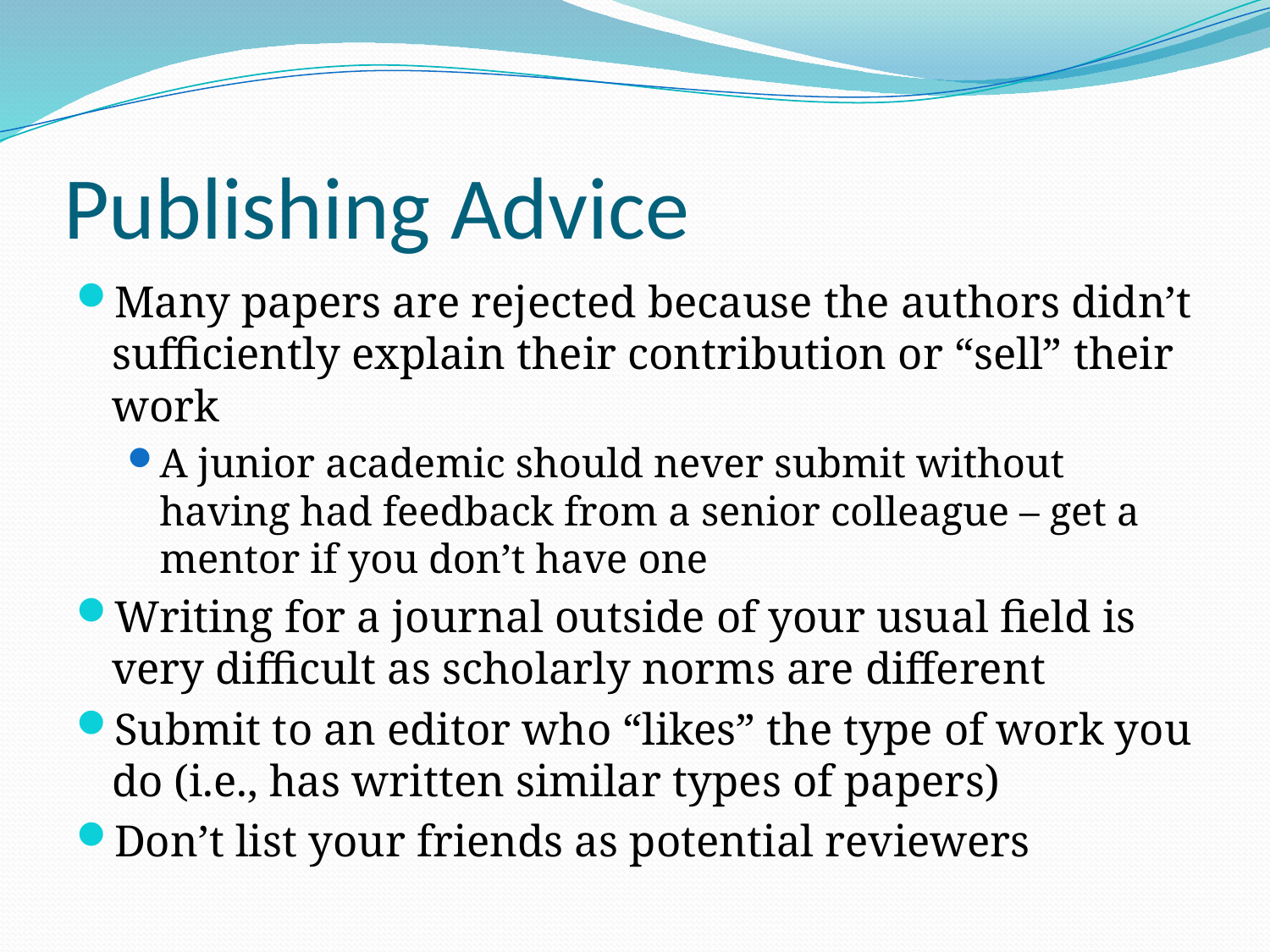

# Publishing Advice
Many papers are rejected because the authors didn’t sufficiently explain their contribution or “sell” their work
A junior academic should never submit without having had feedback from a senior colleague – get a mentor if you don’t have one
Writing for a journal outside of your usual field is very difficult as scholarly norms are different
Submit to an editor who “likes” the type of work you do (i.e., has written similar types of papers)
Don’t list your friends as potential reviewers